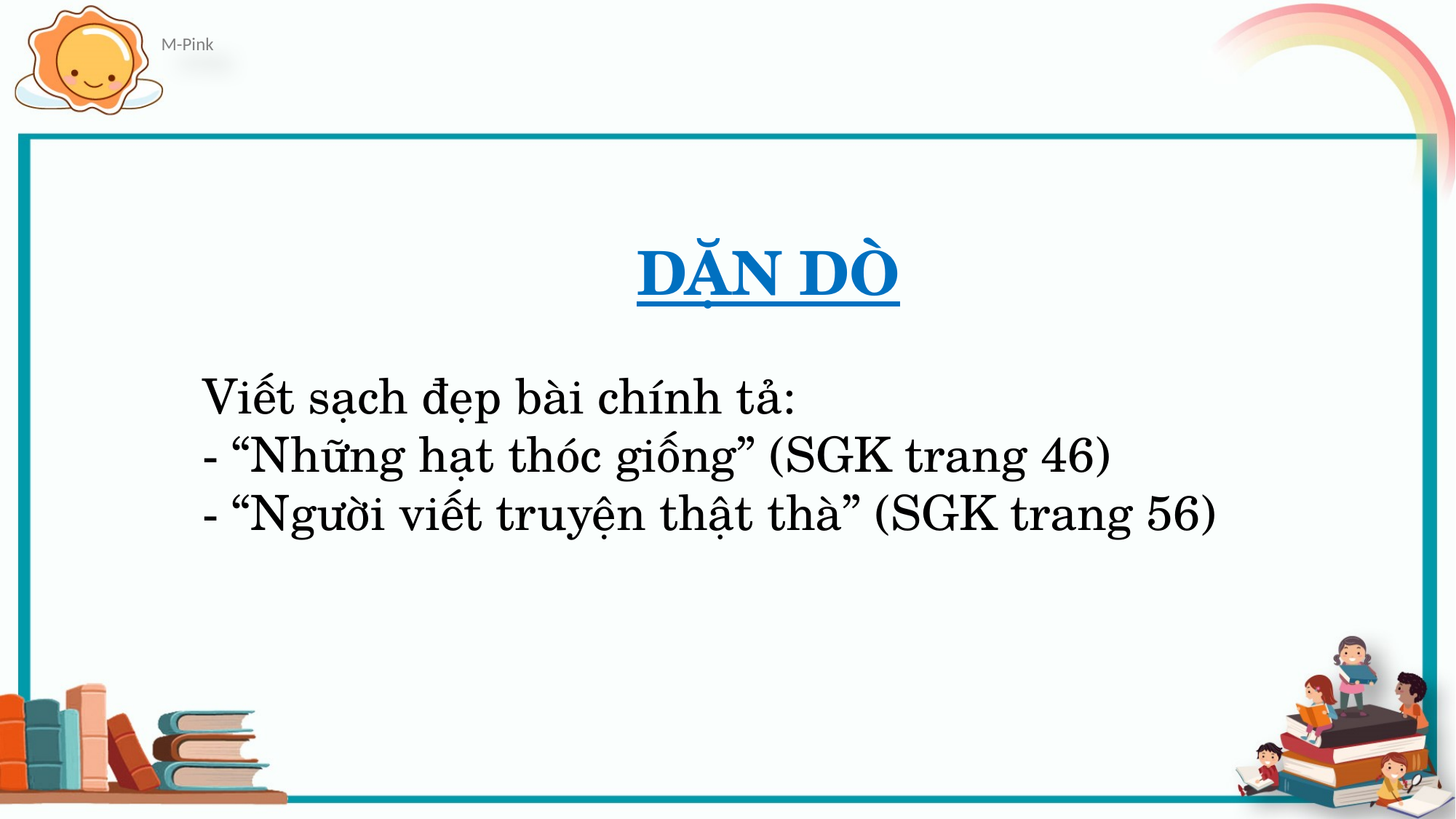

DẶN DÒ

Viết sạch đẹp bài chính tả:
- “Những hạt thóc giống” (SGK trang 46)
- “Người viết truyện thật thà” (SGK trang 56)